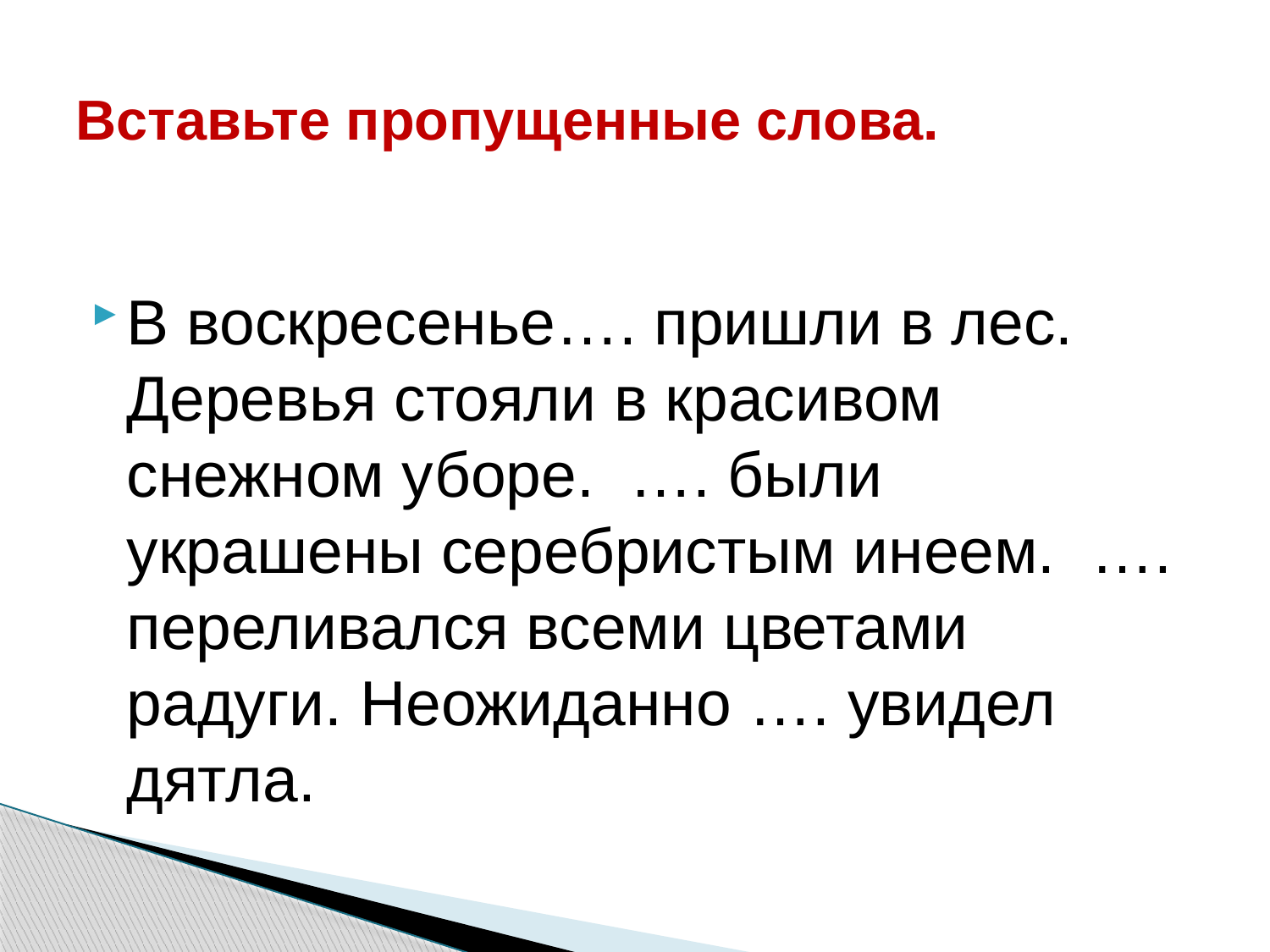

# Вставьте пропущенные слова.
В воскресенье…. пришли в лес. Деревья стояли в красивом снежном уборе.  …. были украшены серебристым инеем.  …. переливался всеми цветами радуги. Неожиданно …. увидел дятла.